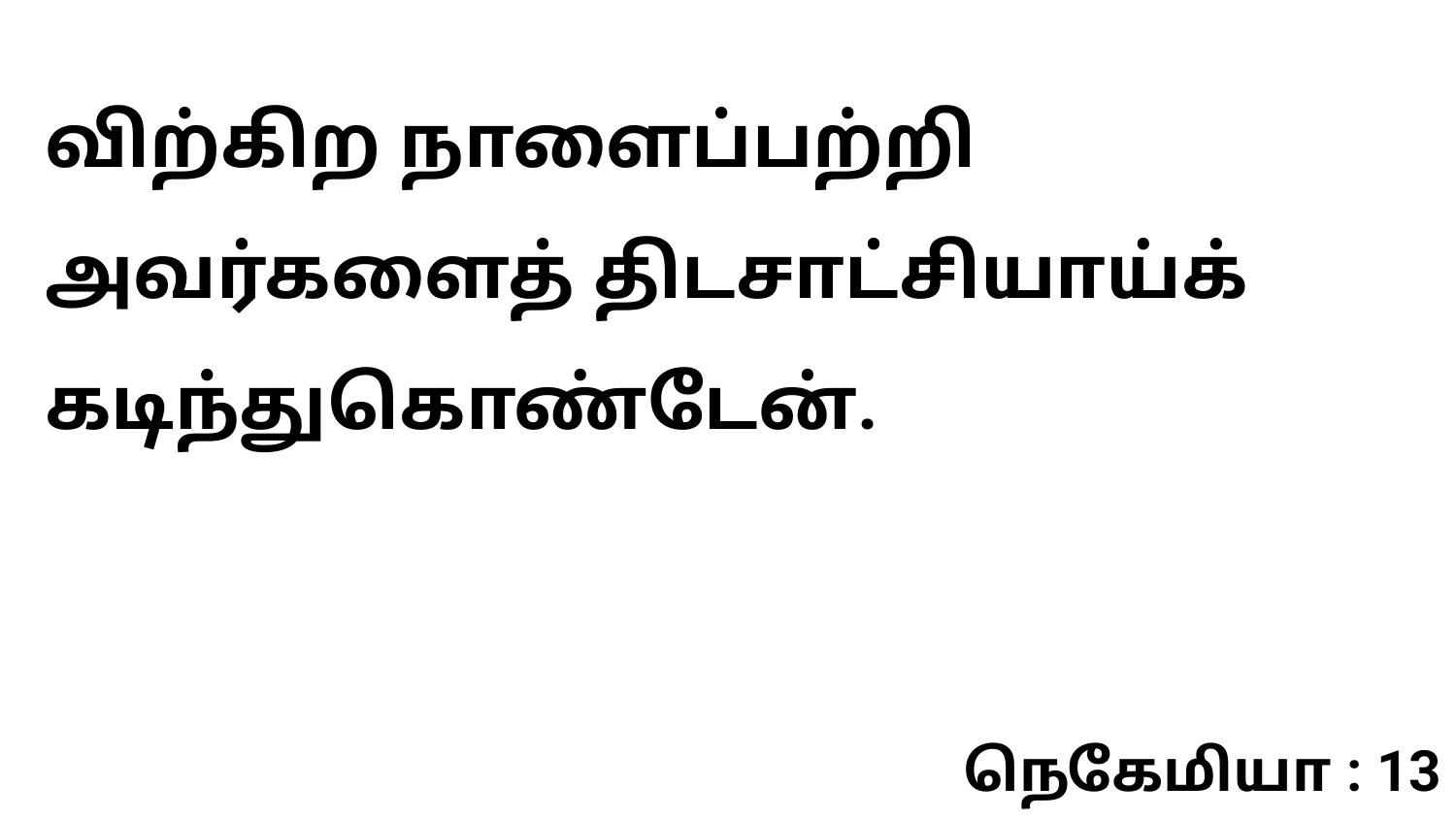

விற்கிற நாளைப்பற்றி அவர்களைத் திடசாட்சியாய்க் கடிந்துகொண்டேன்.
நெகேமியா : 13